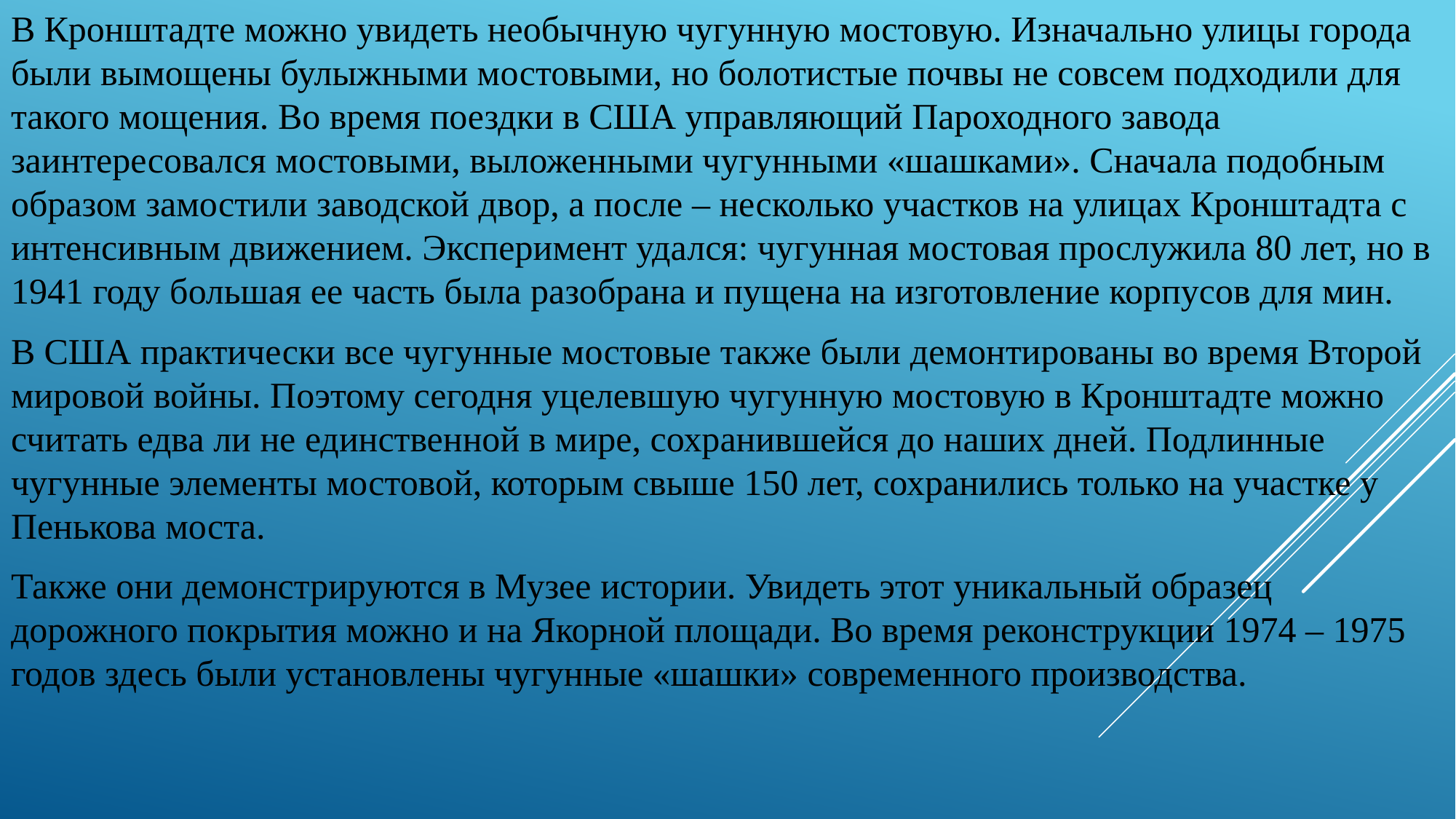

В Кронштадте можно увидеть необычную чугунную мостовую. Изначально улицы города были вымощены булыжными мостовыми, но болотистые почвы не совсем подходили для такого мощения. Во время поездки в США управляющий Пароходного завода заинтересовался мостовыми, выложенными чугунными «шашками». Сначала подобным образом замостили заводской двор, а после – несколько участков на улицах Кронштадта с интенсивным движением. Эксперимент удался: чугунная мостовая прослужила 80 лет, но в 1941 году большая ее часть была разобрана и пущена на изготовление корпусов для мин.
В США практически все чугунные мостовые также были демонтированы во время Второй мировой войны. Поэтому сегодня уцелевшую чугунную мостовую в Кронштадте можно считать едва ли не единственной в мире, сохранившейся до наших дней. Подлинные чугунные элементы мостовой, которым свыше 150 лет, сохранились только на участке у Пенькова моста.
Также они демонстрируются в Музее истории. Увидеть этот уникальный образец дорожного покрытия можно и на Якорной площади. Во время реконструкции 1974 – 1975 годов здесь были установлены чугунные «шашки» современного производства.